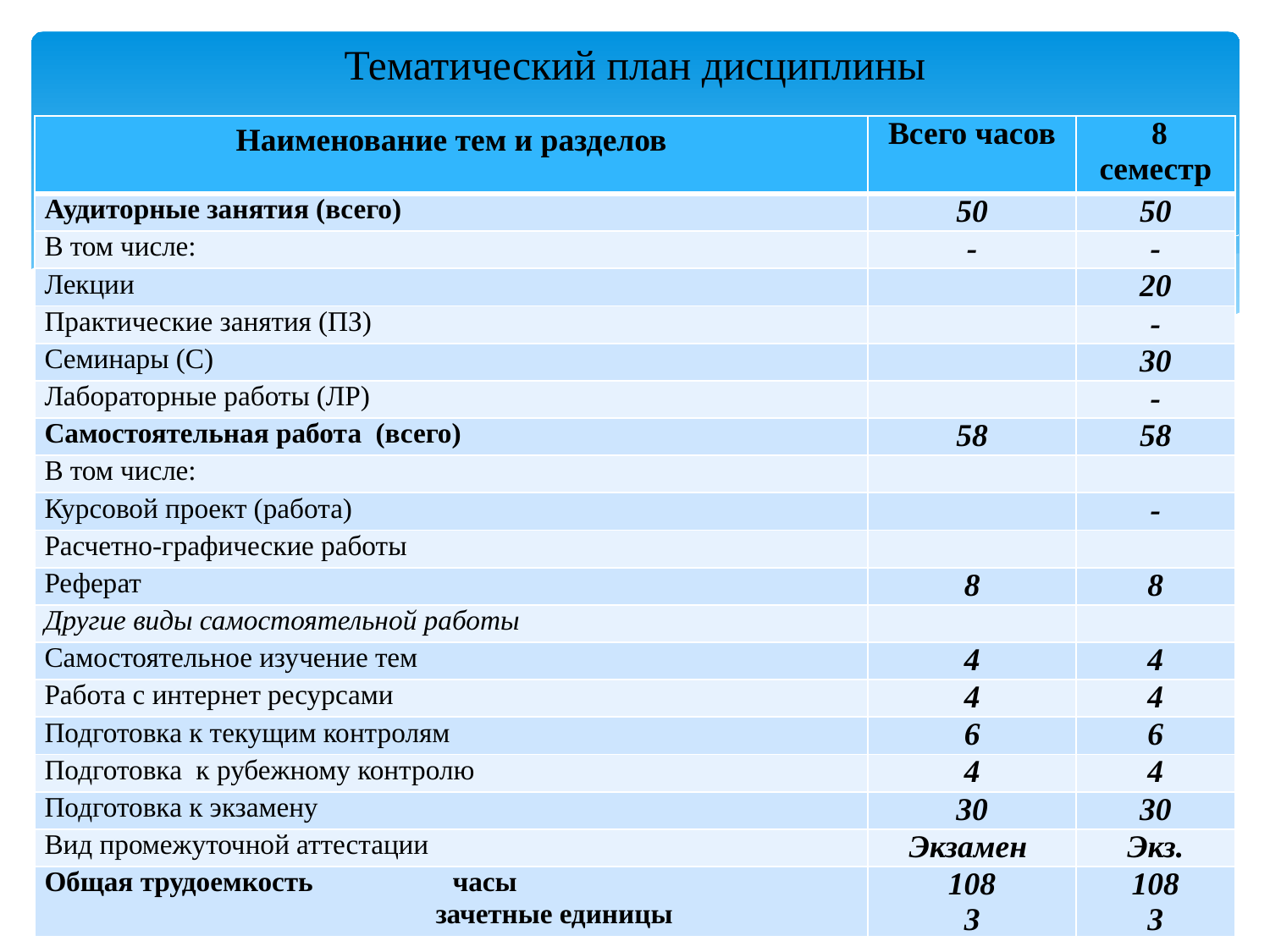

# Тематический план дисциплины
| Наименование тем и разделов | Всего часов | 8 семестр |
| --- | --- | --- |
| Аудиторные занятия (всего) | 50 | 50 |
| В том числе: | - | - |
| Лекции |  | 20 |
| Практические занятия (ПЗ) |  | - |
| Семинары (С) |  | 30 |
| Лабораторные работы (ЛР) |  | - |
| Самостоятельная работа (всего) | 58 | 58 |
| В том числе: |  |  |
| Курсовой проект (работа) |  | - |
| Расчетно-графические работы |  |  |
| Реферат | 8 | 8 |
| Другие виды самостоятельной работы |  |  |
| Самостоятельное изучение тем | 4 | 4 |
| Работа с интернет ресурсами | 4 | 4 |
| Подготовка к текущим контролям | 6 | 6 |
| Подготовка к рубежному контролю | 4 | 4 |
| Подготовка к экзамену | 30 | 30 |
| Вид промежуточной аттестации | Экзамен | Экз. |
| Общая трудоемкость часы зачетные единицы | 108 3 | 108 3 |